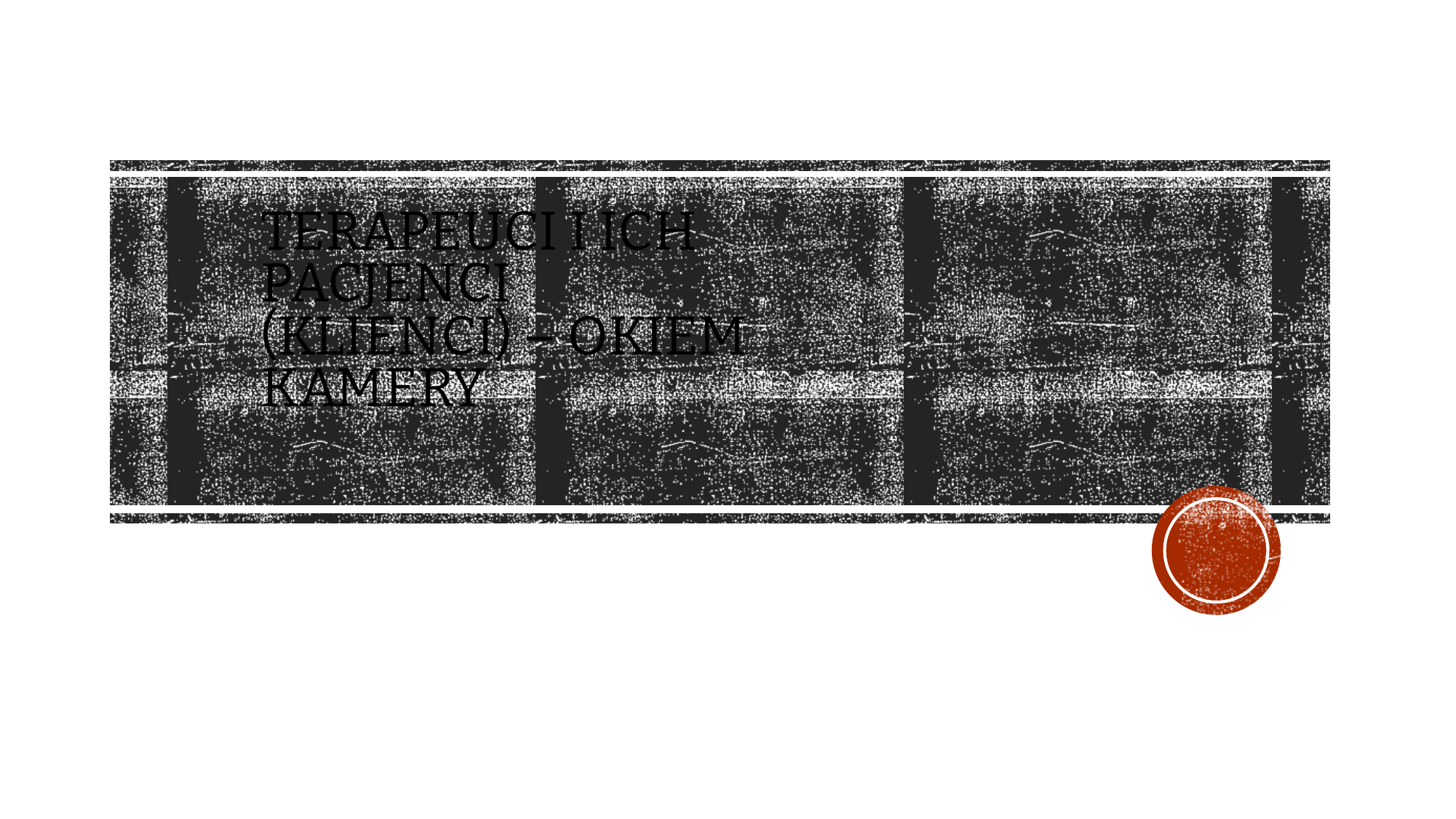

# Terapeuci i ich pacjenci (klienci) – okiem kamery